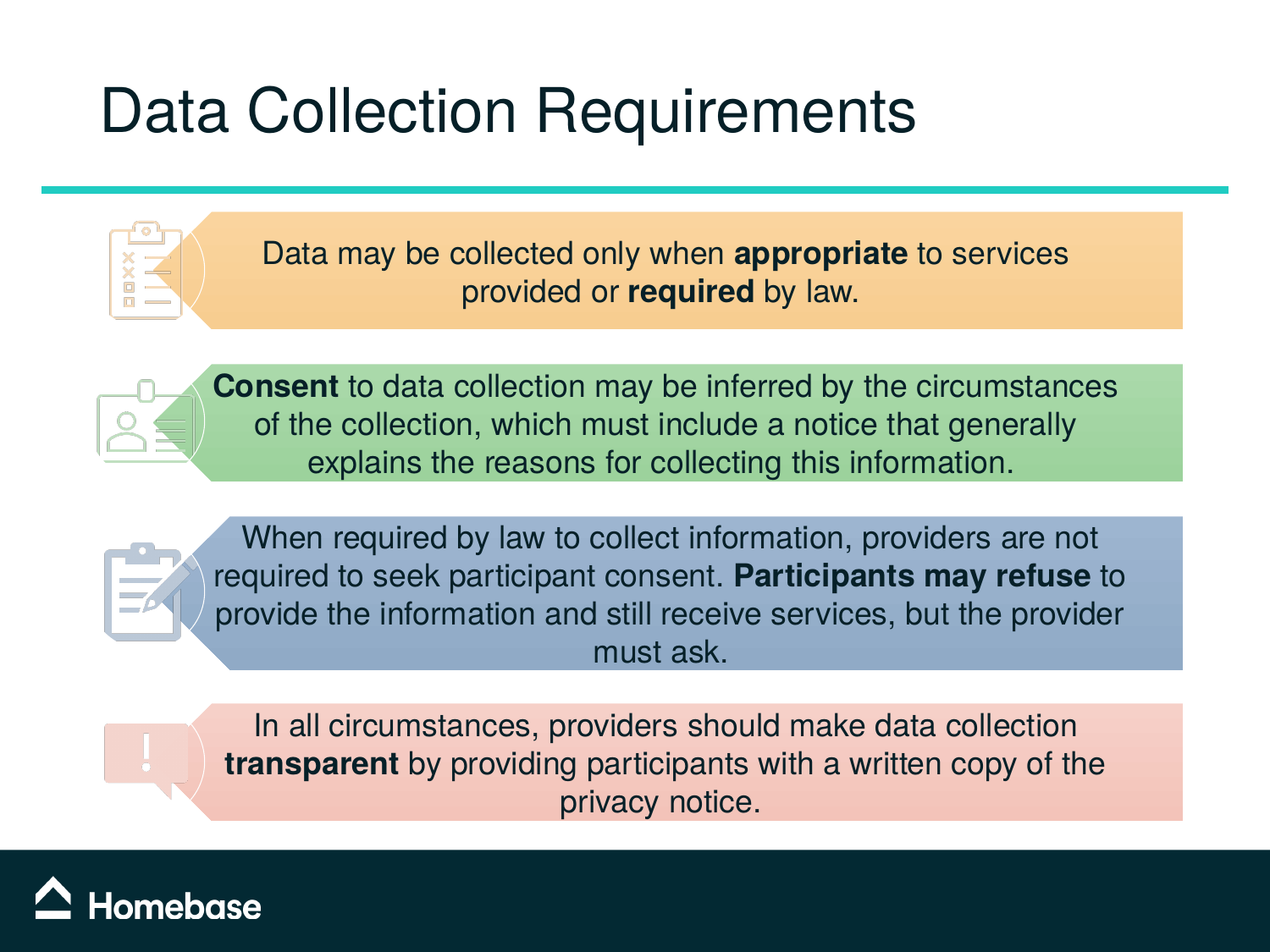

# Data Collection Requirements
Data may be collected only when appropriate to services provided or required by law.
Consent to data collection may be inferred by the circumstances of the collection, which must include a notice that generally explains the reasons for collecting this information.
When required by law to collect information, providers are not required to seek participant consent. Participants may refuse to provide the information and still receive services, but the provider must ask.
In all circumstances, providers should make data collection transparent by providing participants with a written copy of the privacy notice.